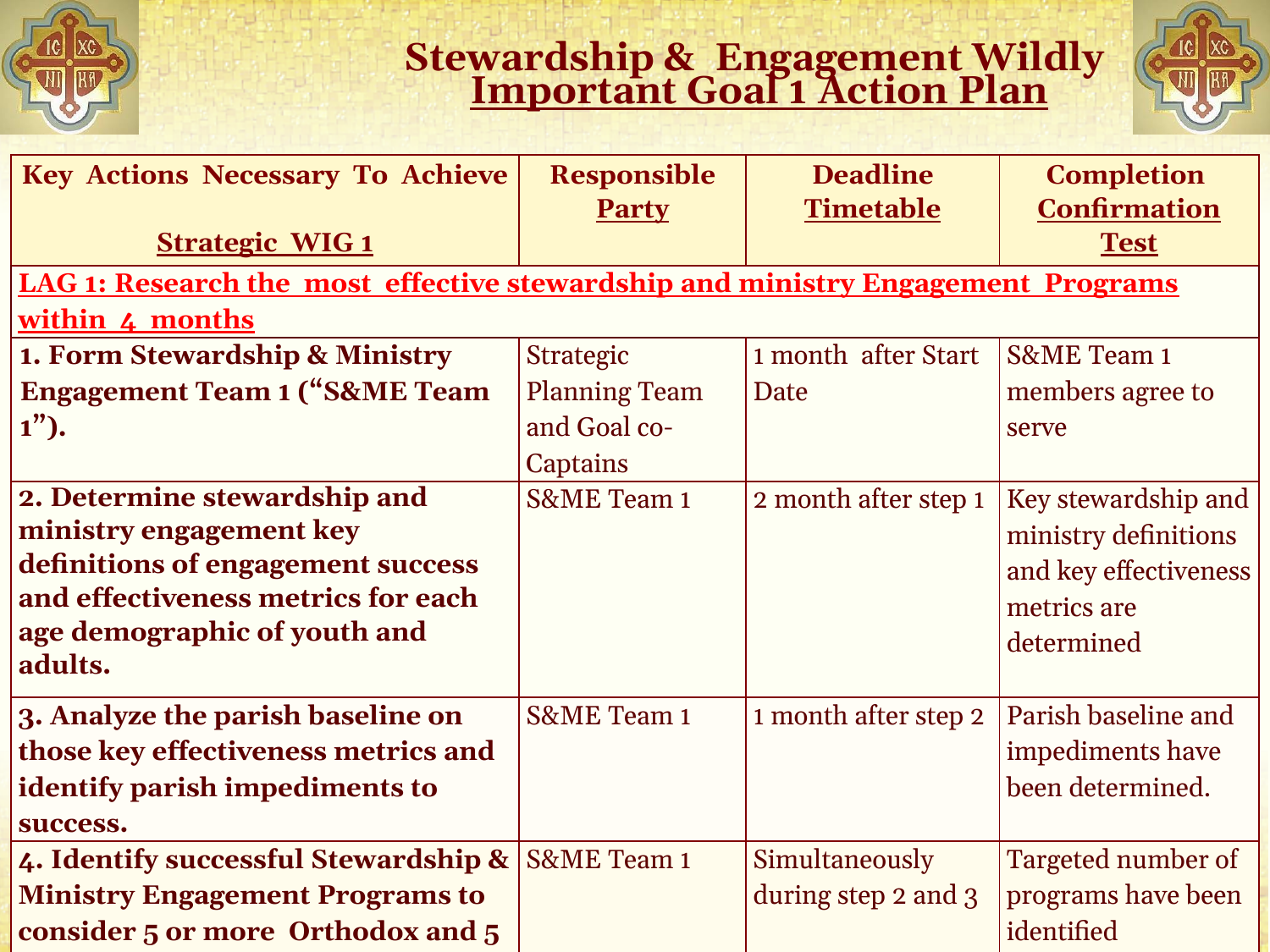

# Stewardship &  Engagement Wildly  Important Goal 1 Action Plan
| Key Actions Necessary To Achieve Strategic WIG 1 | Responsible Party | Deadline Timetable | Completion Confirmation Test |
| --- | --- | --- | --- |
| LAG 1: Research the most effective stewardship and ministry Engagement Programs within 4 months |  |  |  |
| 1. Form Stewardship & Ministry Engagement Team 1 (“S&ME Team 1”). | Strategic Planning Team and Goal co-Captains | 1 month after Start Date | S&ME Team 1 members agree to serve |
| 2. Determine stewardship and ministry engagement key definitions of engagement success and effectiveness metrics for each age demographic of youth and adults. | S&ME Team 1 | 2 month after step 1 | Key stewardship and ministry definitions and key effectiveness metrics are determined |
| 3. Analyze the parish baseline on those key effectiveness metrics and identify parish impediments to success. | S&ME Team 1 | 1 month after step 2 | Parish baseline and impediments have been determined. |
| 4. Identify successful Stewardship & Ministry Engagement Programs to consider 5 or more Orthodox and 5 or more non-Orthodox programs. | S&ME Team 1 | Simultaneously during step 2 and 3 | Targeted number of programs have been identified |